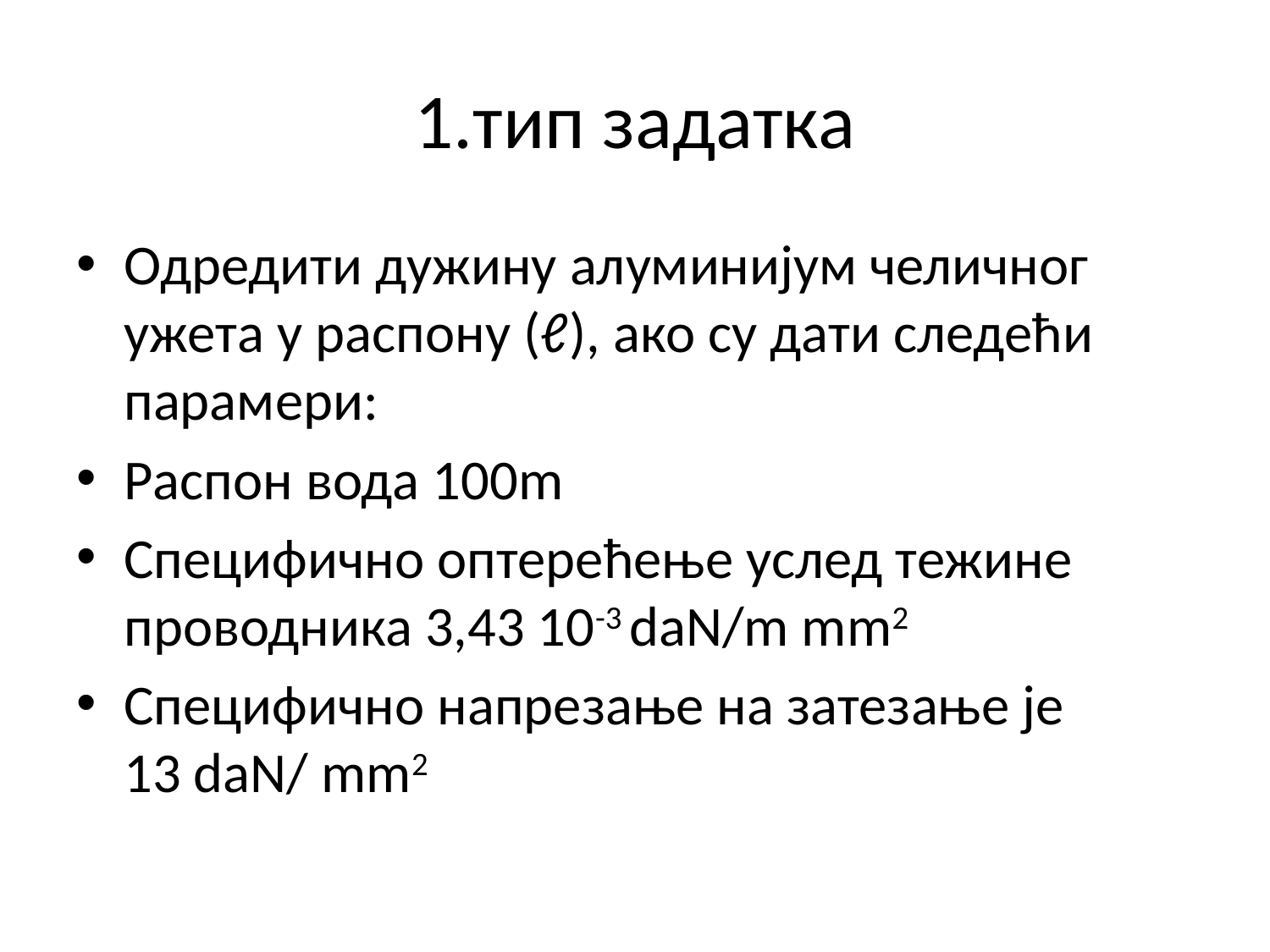

# 1.тип задатка
Одредити дужину алуминијум челичног ужета у распону (ℓ), ако су дати следећи парамери:
Распон вода 100m
Специфично оптерећење услед тежине проводника 3,43 10-3 daN/m mm2
Специфично напрезање на затезање је      13 daN/ mm2